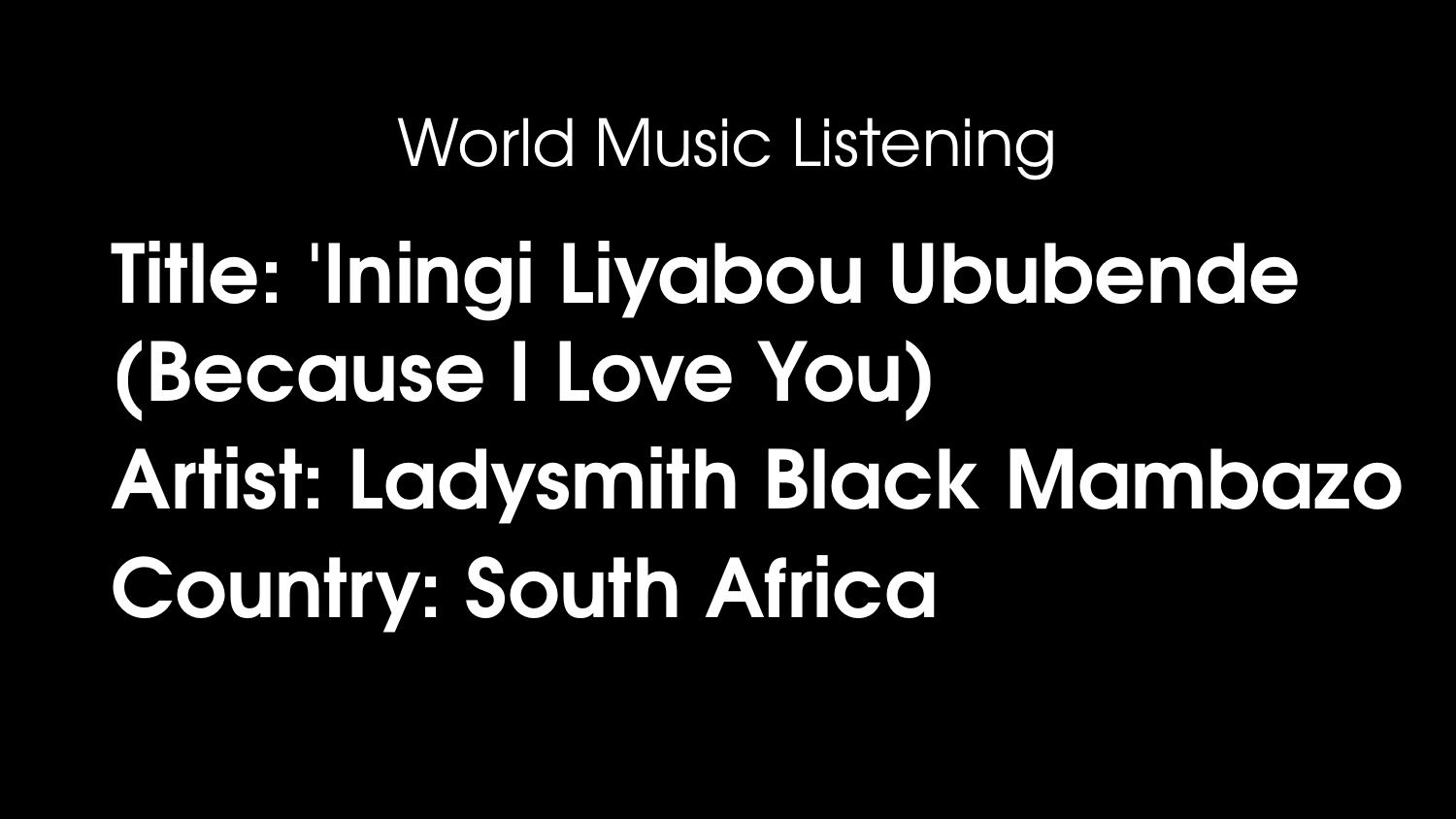

World Music Listening

Title: 'Iningi Liyabou Ububende (Because I Love You)
Artist: Ladysmith Black Mambazo
Country: South Africa